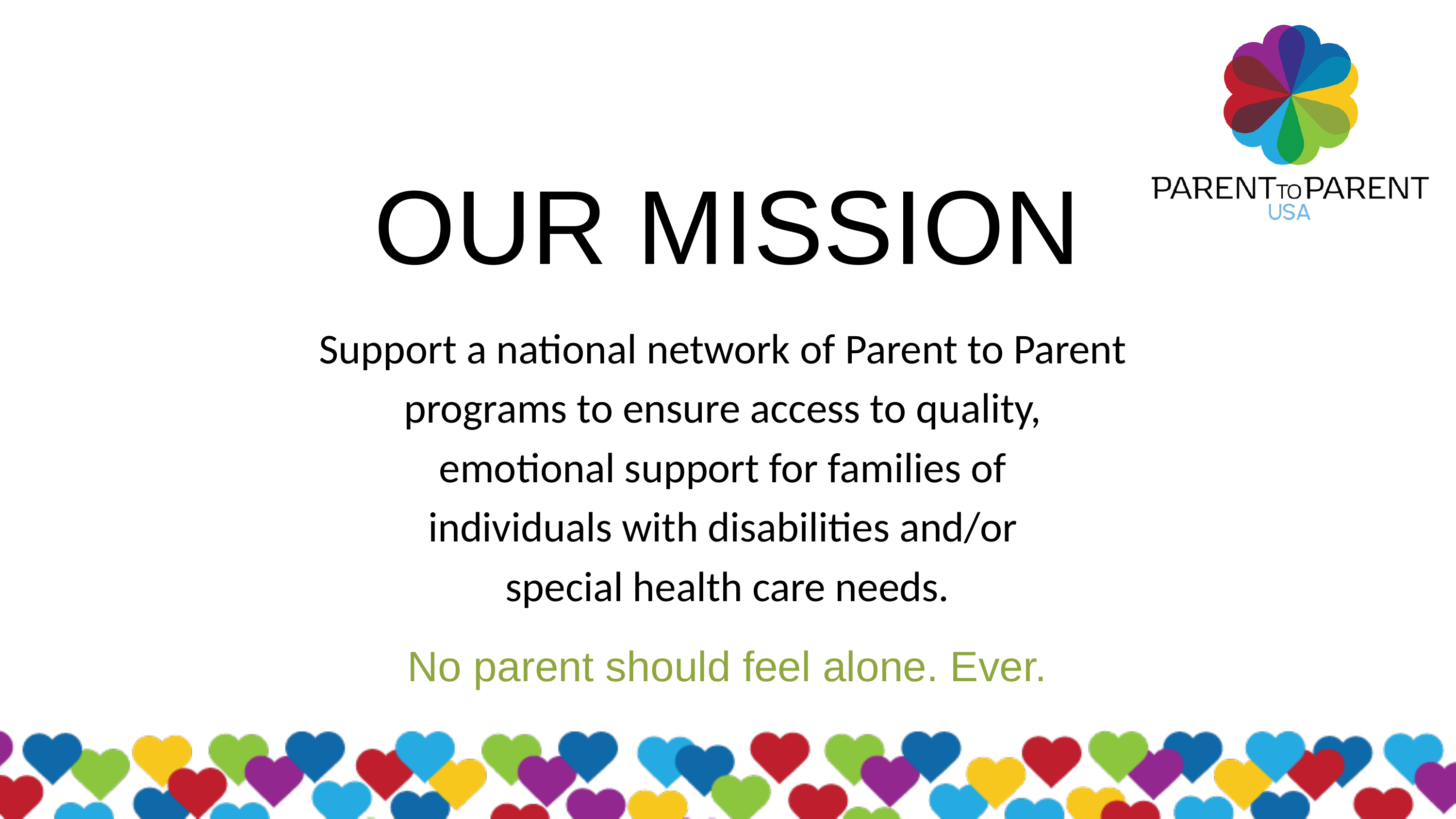

OUR MISSION
Support a national network of Parent to Parent
programs to ensure access to quality,
emotional support for families of
individuals with disabilities and/or
special health care needs.
No parent should feel alone. Ever.